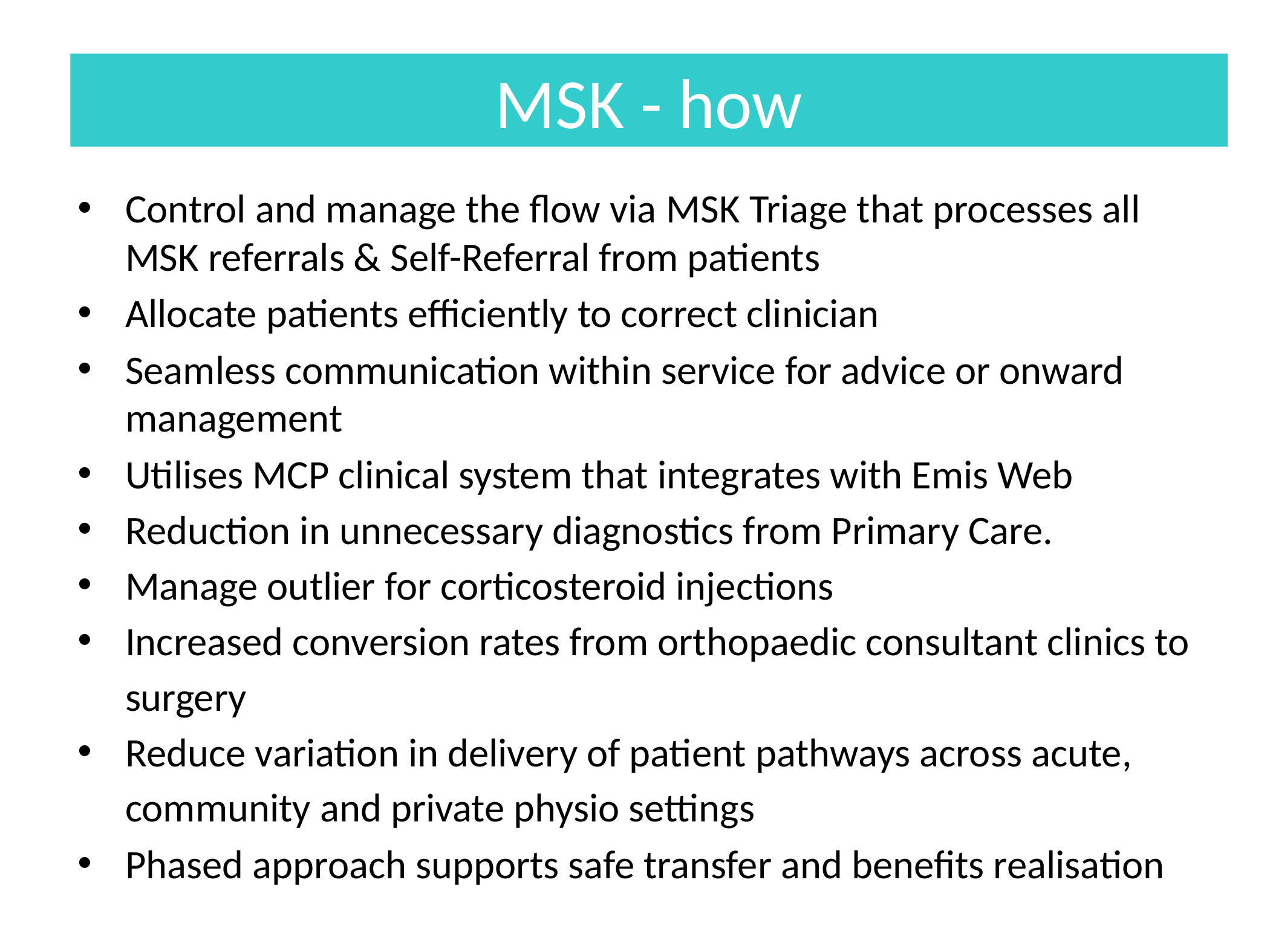

# MSK - how
Control and manage the flow via MSK Triage that processes all MSK referrals & Self-Referral from patients
Allocate patients efficiently to correct clinician
Seamless communication within service for advice or onward management
Utilises MCP clinical system that integrates with Emis Web
Reduction in unnecessary diagnostics from Primary Care.
Manage outlier for corticosteroid injections
Increased conversion rates from orthopaedic consultant clinics to surgery
Reduce variation in delivery of patient pathways across acute, community and private physio settings
Phased approach supports safe transfer and benefits realisation